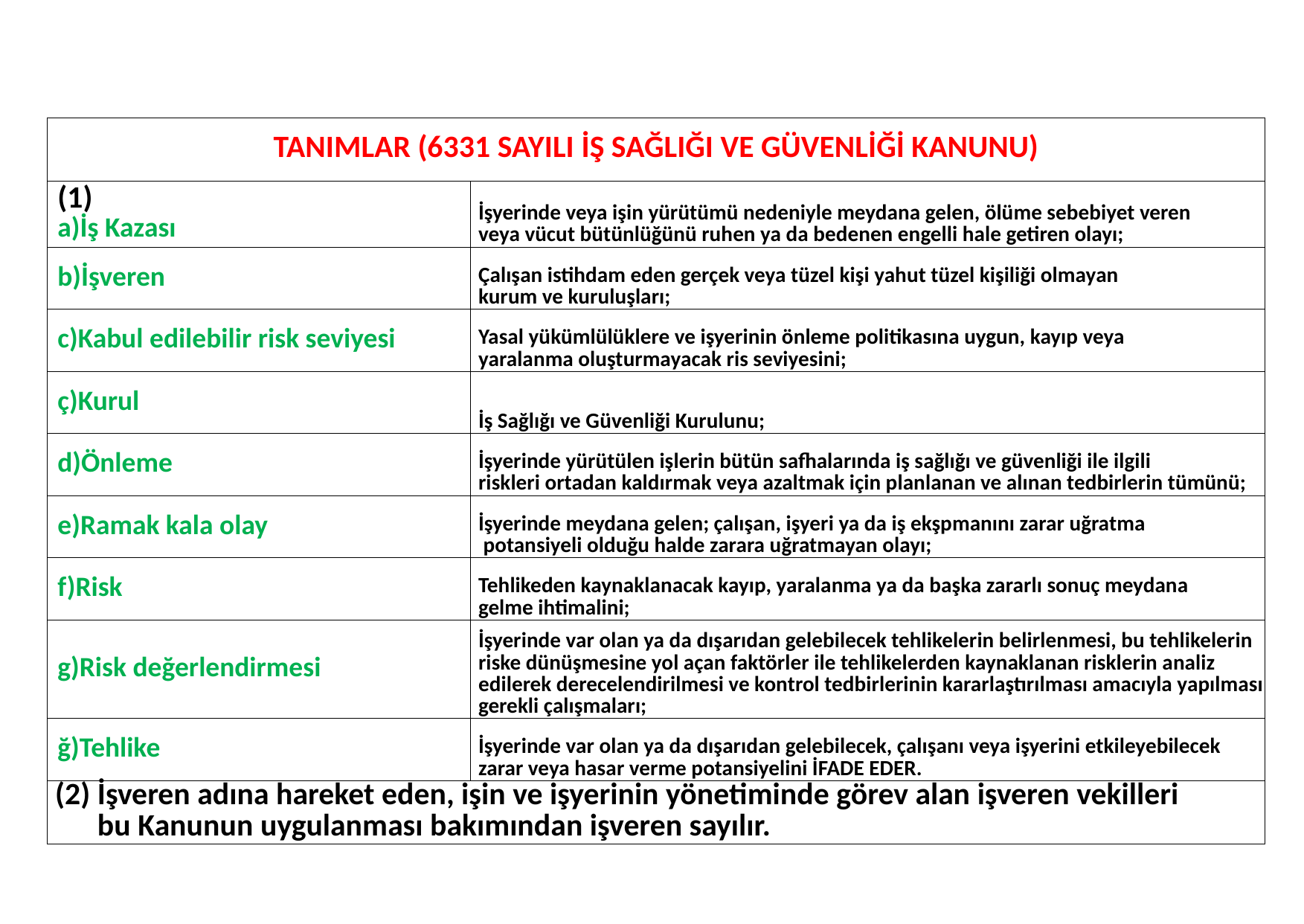

| TANIMLAR (6331 SAYILI İŞ SAĞLIĞI VE GÜVENLİĞİ KANUNU) |  |
| --- | --- |
| (1) a)İş Kazası | İşyerinde veya işin yürütümü nedeniyle meydana gelen, ölüme sebebiyet veren veya vücut bütünlüğünü ruhen ya da bedenen engelli hale getiren olayı; |
| b)İşveren | Çalışan istihdam eden gerçek veya tüzel kişi yahut tüzel kişiliği olmayan kurum ve kuruluşları; |
| c)Kabul edilebilir risk seviyesi | Yasal yükümlülüklere ve işyerinin önleme politikasına uygun, kayıp veya yaralanma oluşturmayacak ris seviyesini; |
| ç)Kurul | İş Sağlığı ve Güvenliği Kurulunu; |
| d)Önleme | İşyerinde yürütülen işlerin bütün safhalarında iş sağlığı ve güvenliği ile ilgili riskleri ortadan kaldırmak veya azaltmak için planlanan ve alınan tedbirlerin tümünü; |
| e)Ramak kala olay | İşyerinde meydana gelen; çalışan, işyeri ya da iş ekşpmanını zarar uğratma potansiyeli olduğu halde zarara uğratmayan olayı; |
| f)Risk | Tehlikeden kaynaklanacak kayıp, yaralanma ya da başka zararlı sonuç meydana gelme ihtimalini; |
| g)Risk değerlendirmesi | İşyerinde var olan ya da dışarıdan gelebilecek tehlikelerin belirlenmesi, bu tehlikelerin riske dünüşmesine yol açan faktörler ile tehlikelerden kaynaklanan risklerin analiz edilerek derecelendirilmesi ve kontrol tedbirlerinin kararlaştırılması amacıyla yapılması gerekli çalışmaları; |
| ğ)Tehlike | İşyerinde var olan ya da dışarıdan gelebilecek, çalışanı veya işyerini etkileyebilecek zarar veya hasar verme potansiyelini İFADE EDER. |
| (2) İşveren adına hareket eden, işin ve işyerinin yönetiminde görev alan işveren vekilleri bu Kanunun uygulanması bakımından işveren sayılır. |  |
#